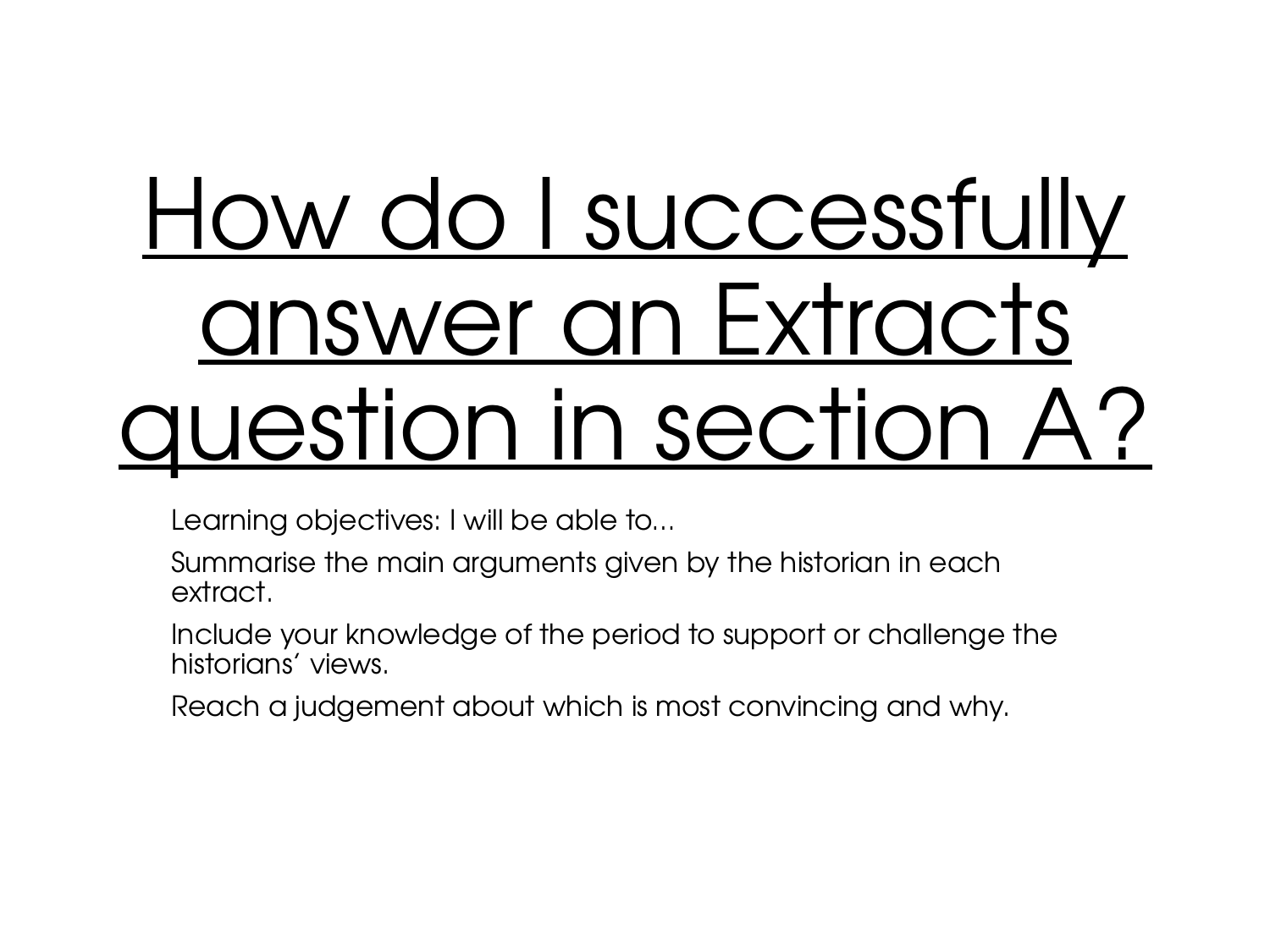

# How do I successfully answer an Extracts question in section A?
Learning objectives: I will be able to…
Summarise the main arguments given by the historian in each extract.
Include your knowledge of the period to support or challenge the historians’ views.
Reach a judgement about which is most convincing and why.